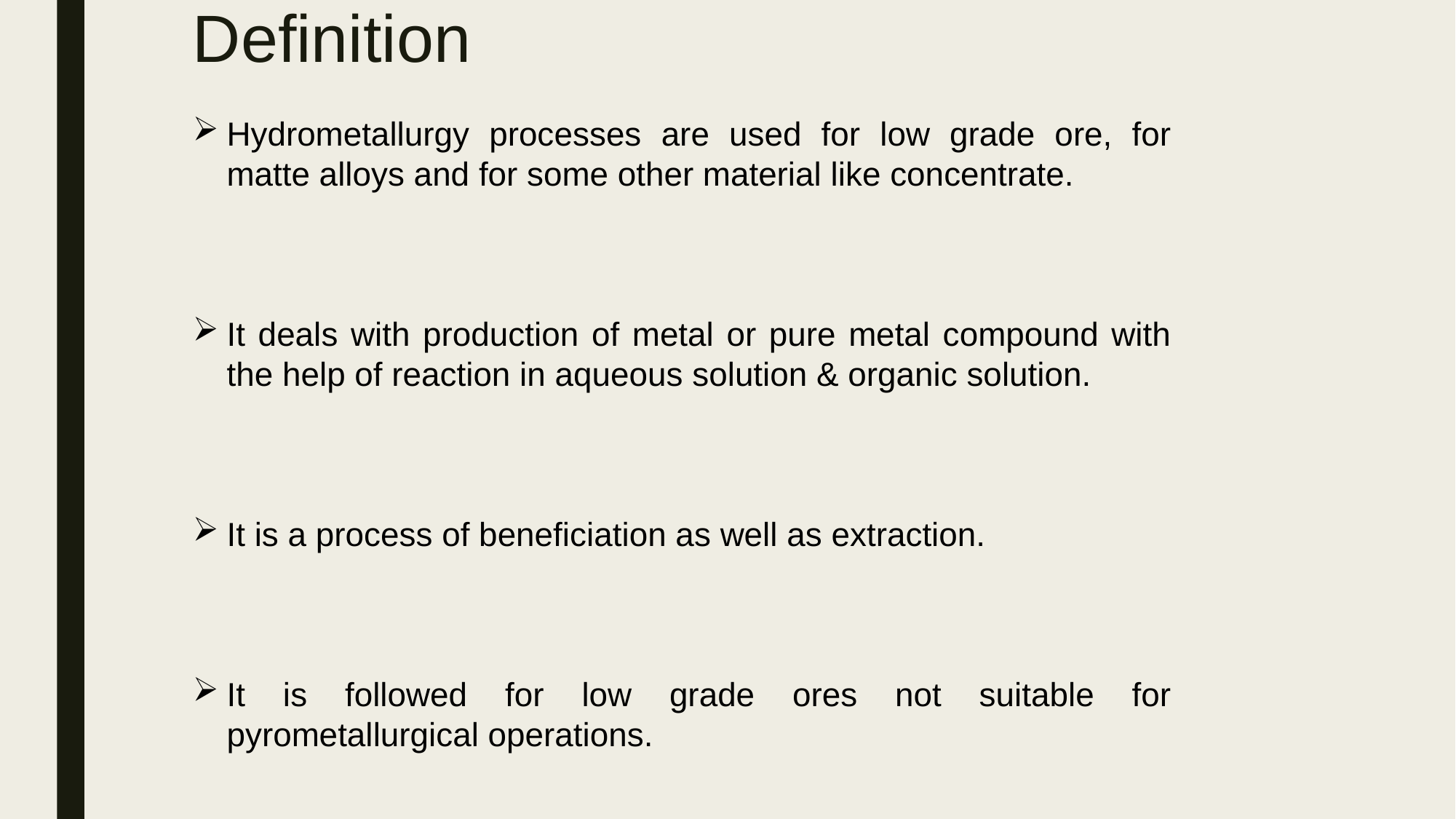

# Definition
Hydrometallurgy processes are used for low grade ore, for matte alloys and for some other material like concentrate.

It deals with production of metal or pure metal compound with the help of reaction in aqueous solution & organic solution.

It is a process of beneficiation as well as extraction.

It is followed for low grade ores not suitable for pyrometallurgical operations.